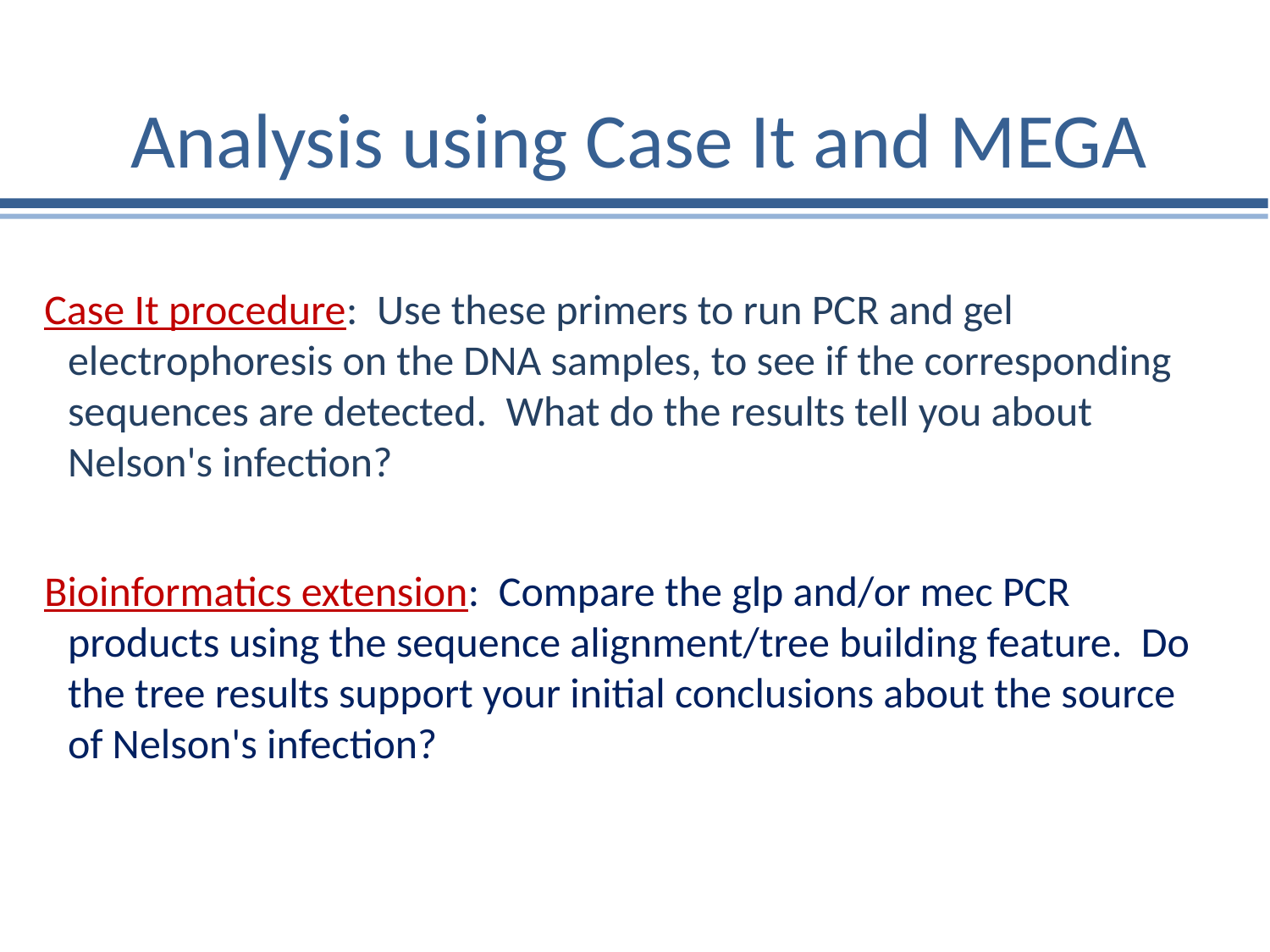

# Analysis using Case It and MEGA
Case It procedure:  Use these primers to run PCR and gel electrophoresis on the DNA samples, to see if the corresponding sequences are detected.  What do the results tell you about Nelson's infection?

Bioinformatics extension:  Compare the glp and/or mec PCR products using the sequence alignment/tree building feature.  Do the tree results support your initial conclusions about the source of Nelson's infection?